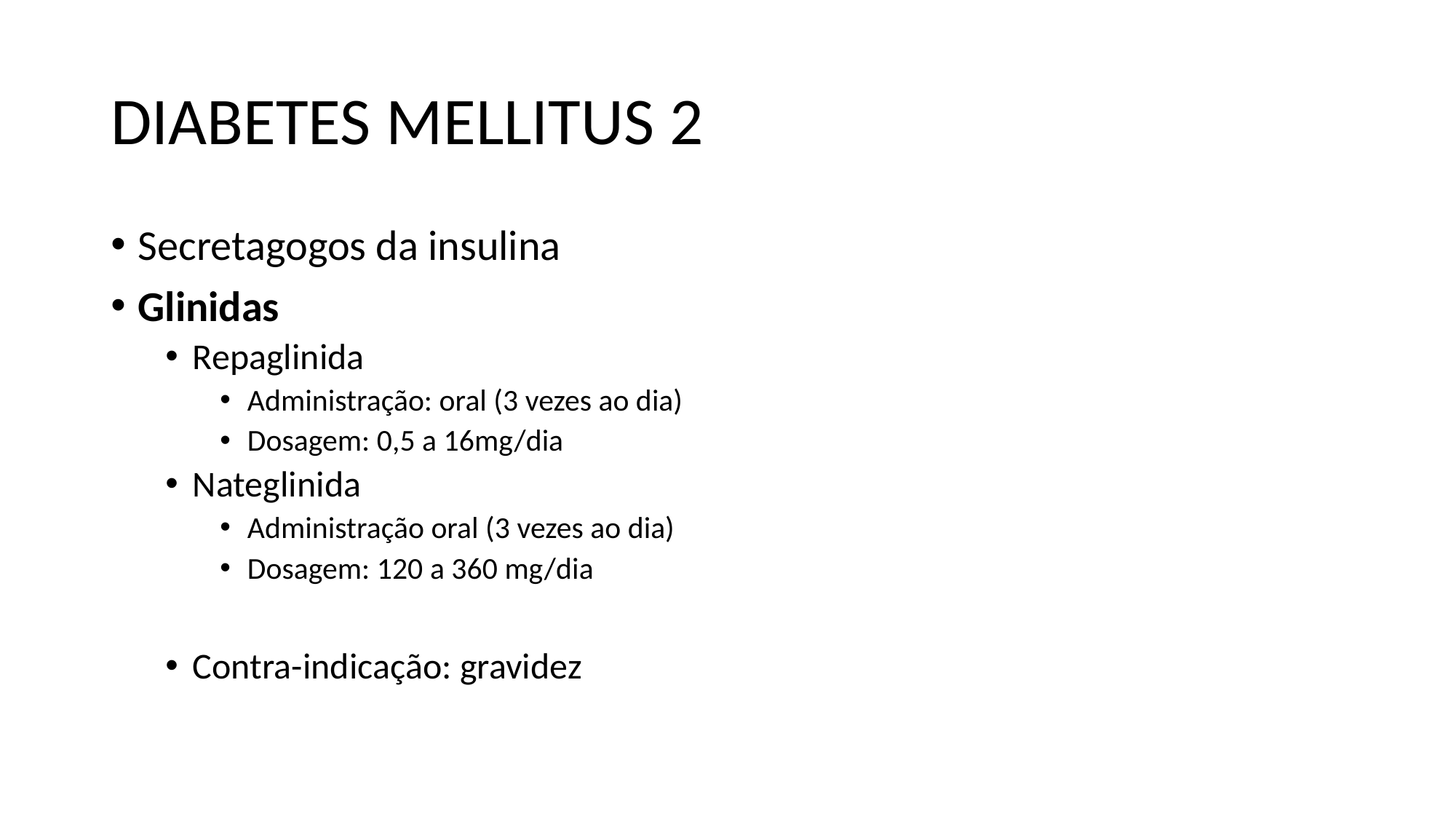

# DIABETES MELLITUS 2
Secretagogos da insulina
Glinidas
Repaglinida
Administração: oral (3 vezes ao dia)
Dosagem: 0,5 a 16mg/dia
Nateglinida
Administração oral (3 vezes ao dia)
Dosagem: 120 a 360 mg/dia

Contra-indicação: gravidez